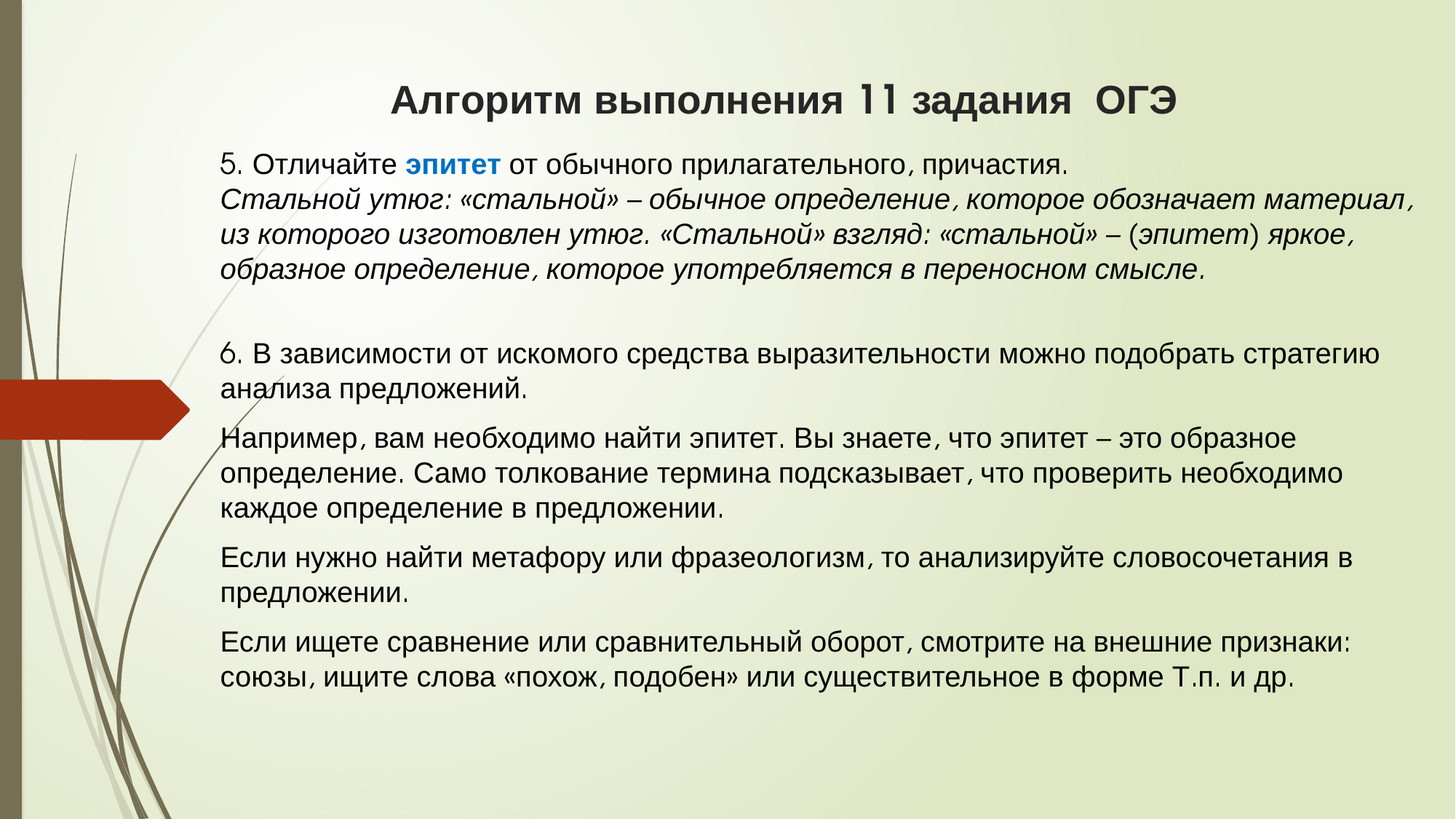

# Алгоритм выполнения 11 задания  ОГЭ
5. Отличайте эпитет от обычного прилагательного, причастия.
Стальной утюг: «стальной» – обычное определение, которое обозначает материал, из которого изготовлен утюг. «Стальной» взгляд: «стальной» – (эпитет) яркое, образное определение, которое употребляется в переносном смысле.
6. В зависимости от искомого средства выразительности можно подобрать стратегию анализа предложений.
Например, вам необходимо найти эпитет. Вы знаете, что эпитет – это образное определение. Само толкование термина подсказывает, что проверить необходимо каждое определение в предложении.
Если нужно найти метафору или фразеологизм, то анализируйте словосочетания в предложении.
Если ищете сравнение или сравнительный оборот, смотрите на внешние признаки: союзы, ищите слова «похож, подобен» или существительное в форме Т.п. и др.